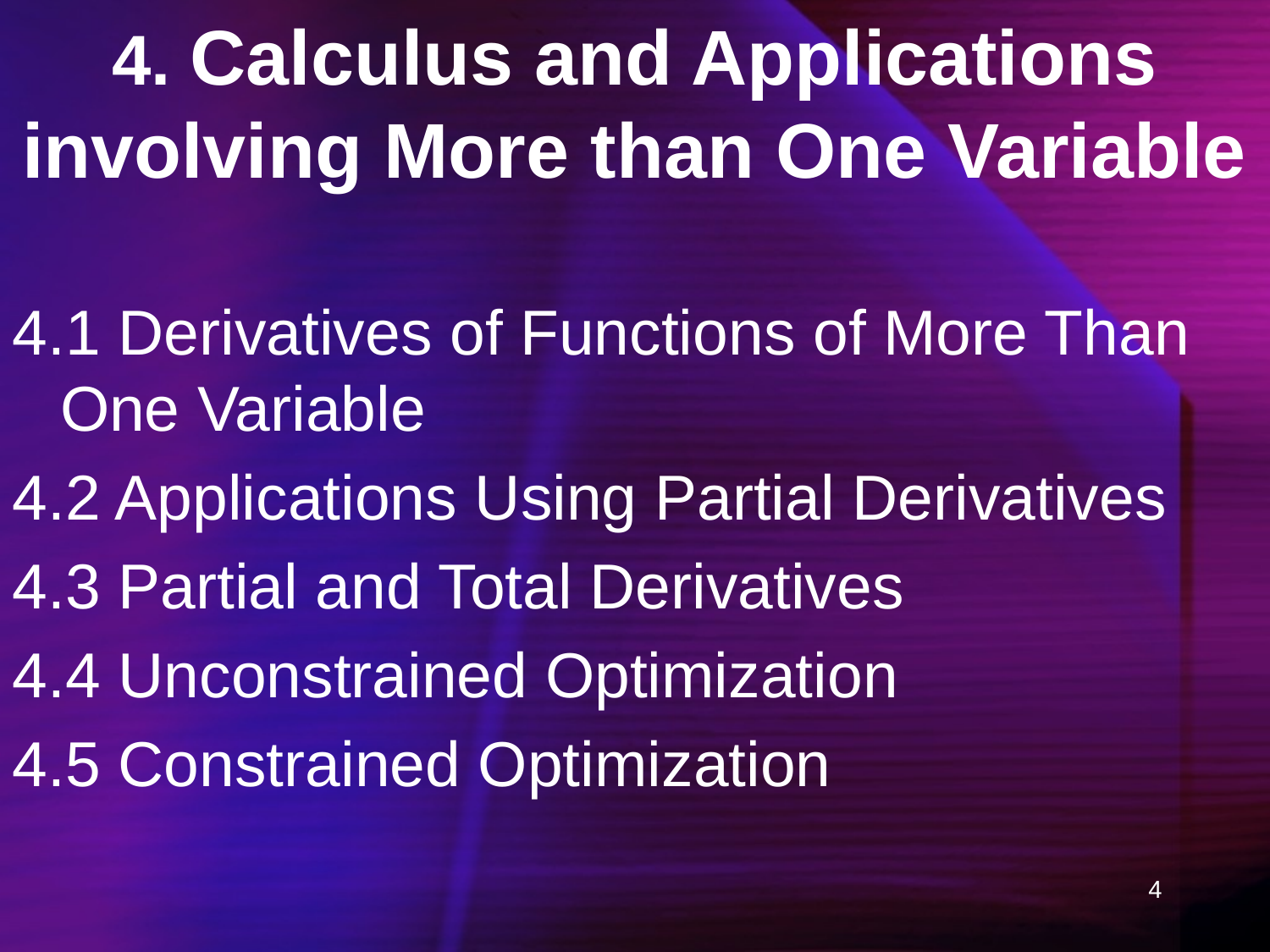

# 4. Calculus and Applications involving More than One Variable
4.1 Derivatives of Functions of More Than One Variable
4.2 Applications Using Partial Derivatives
4.3 Partial and Total Derivatives
4.4 Unconstrained Optimization
4.5 Constrained Optimization
4